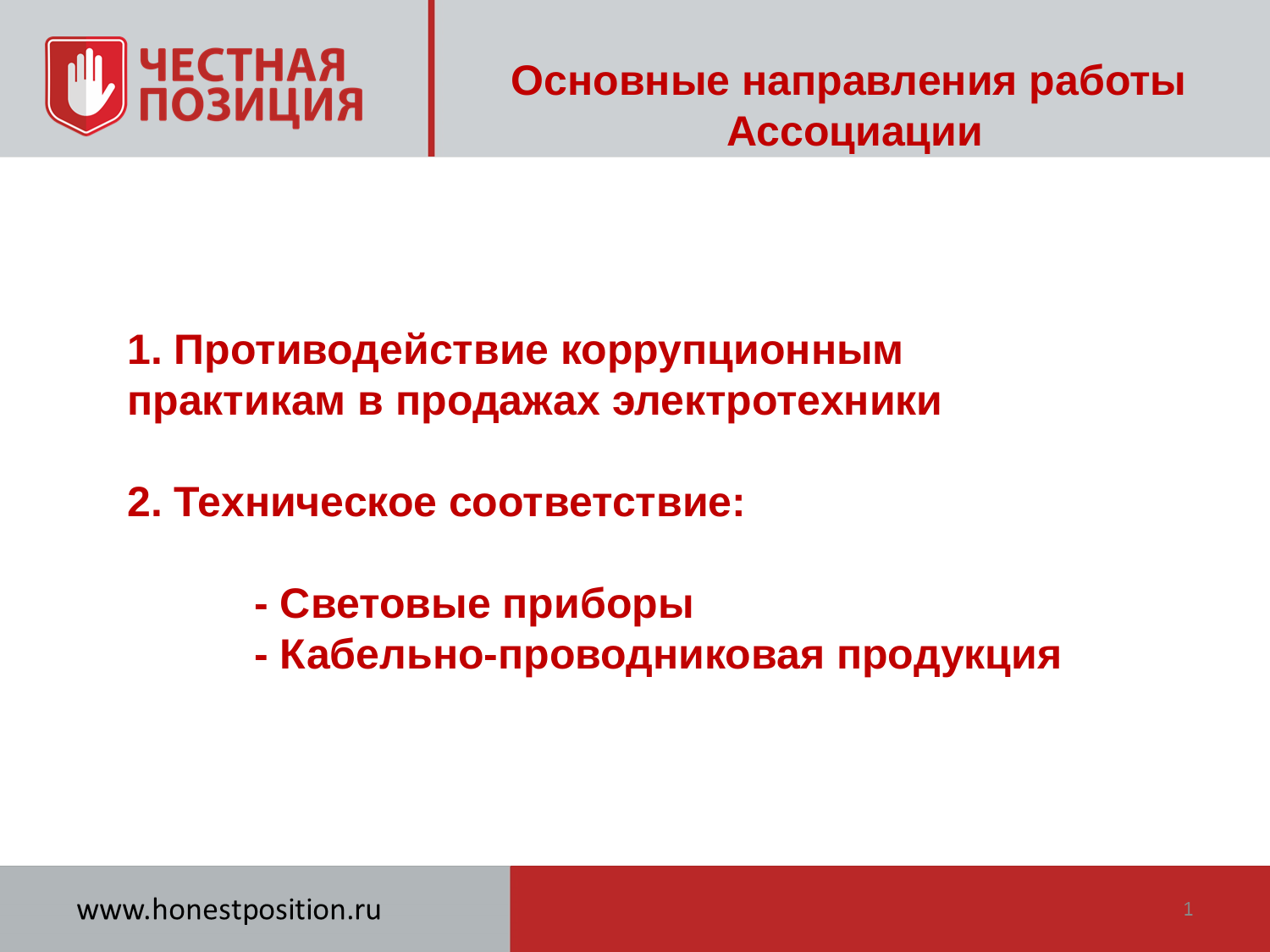

Основные направления работы
Ассоциации
1. Противодействие коррупционным практикам в продажах электротехники

2. Техническое соответствие:

	- Световые приборы
	- Кабельно-проводниковая продукция